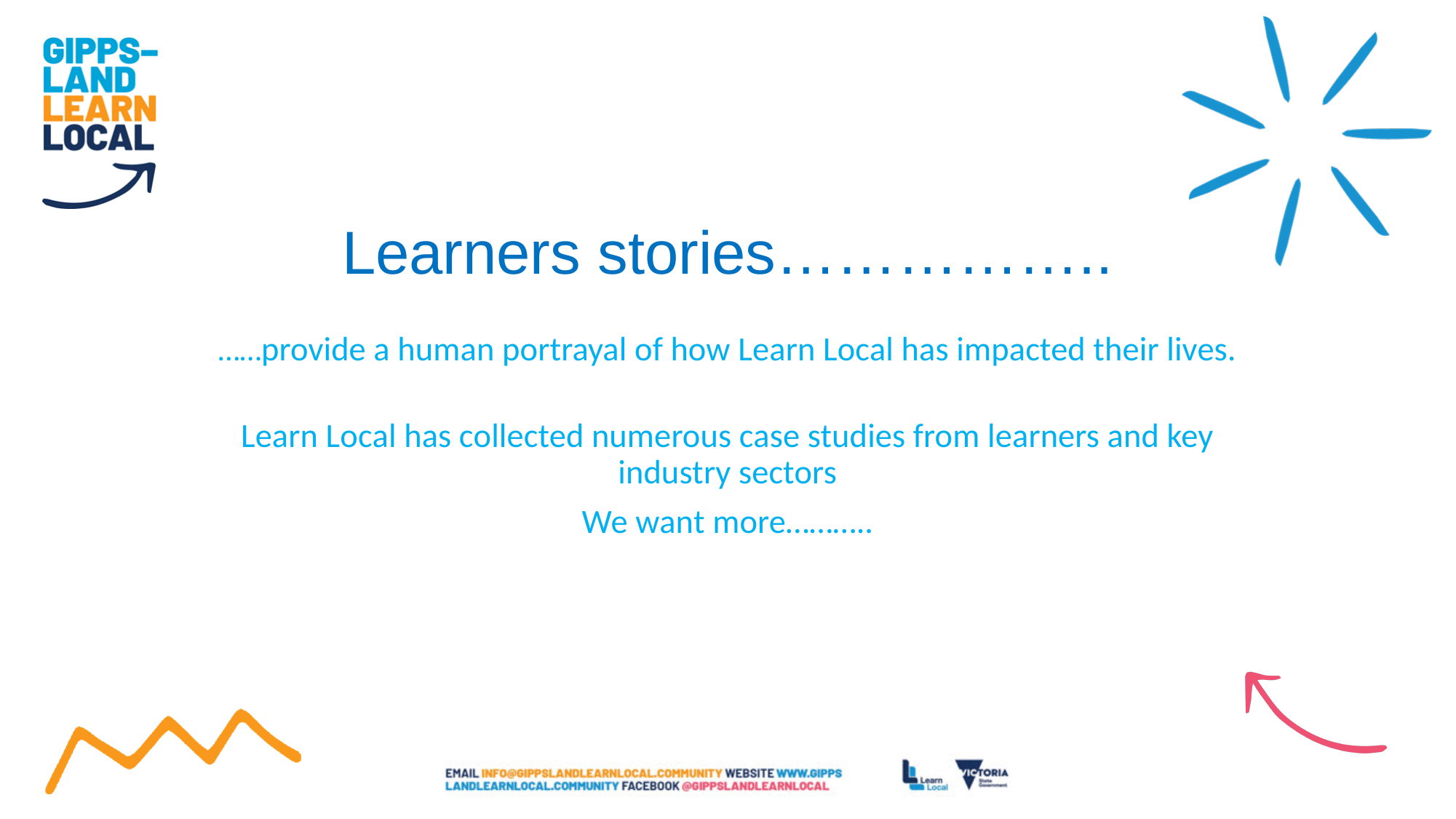

# Learners stories……………..
……provide a human portrayal of how Learn Local has impacted their lives.
Learn Local has collected numerous case studies from learners and key industry sectors
We want more………..